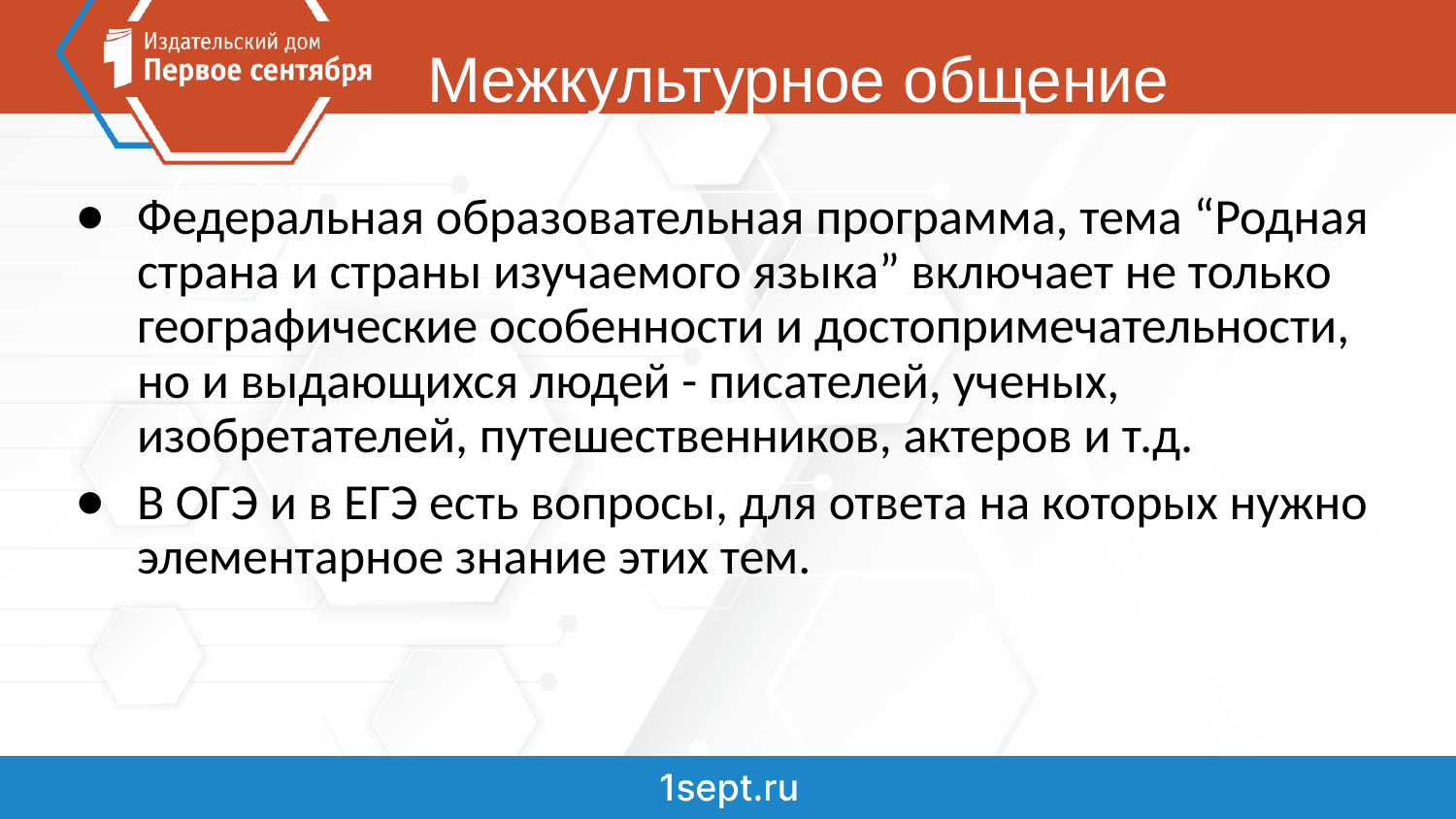

# Межкультурное общение
Федеральная образовательная программа, тема “Родная страна и страны изучаемого языка” включает не только географические особенности и достопримечательности, но и выдающихся людей - писателей, ученых, изобретателей, путешественников, актеров и т.д.
В ОГЭ и в ЕГЭ есть вопросы, для ответа на которых нужно элементарное знание этих тем.